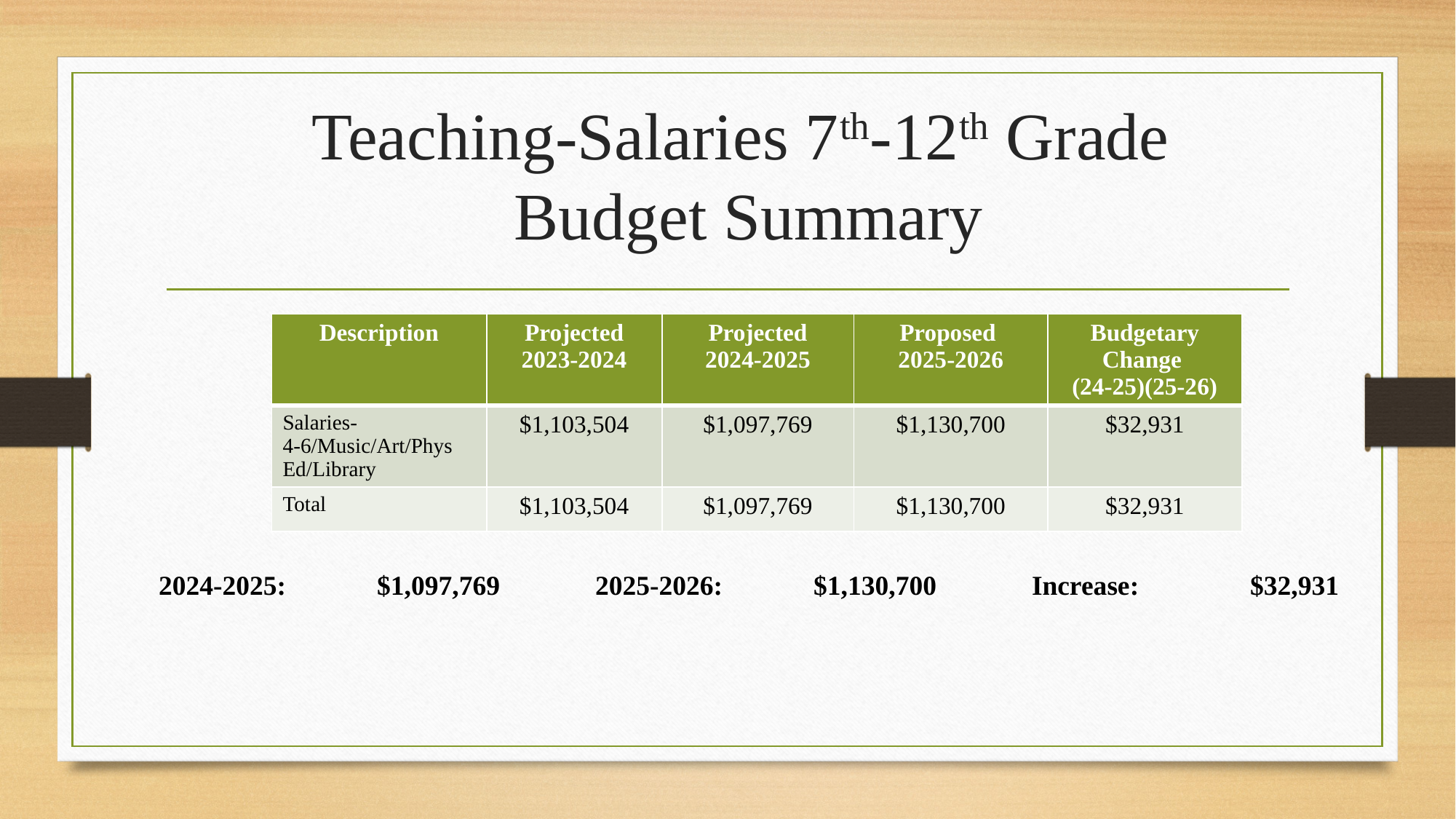

# Teaching-Salaries 7th-12th Grade Budget Summary
| Description | Projected 2023-2024 | Projected 2024-2025 | Proposed 2025-2026 | Budgetary Change (24-25)(25-26) |
| --- | --- | --- | --- | --- |
| Salaries- 4-6/Music/Art/Phys Ed/Library | $1,103,504 | $1,097,769 | $1,130,700 | $32,931 |
| Total | $1,103,504 | $1,097,769 | $1,130,700 | $32,931 |
2024-2025:	$1,097,769	2025-2026:	$1,130,700	Increase:		$32,931